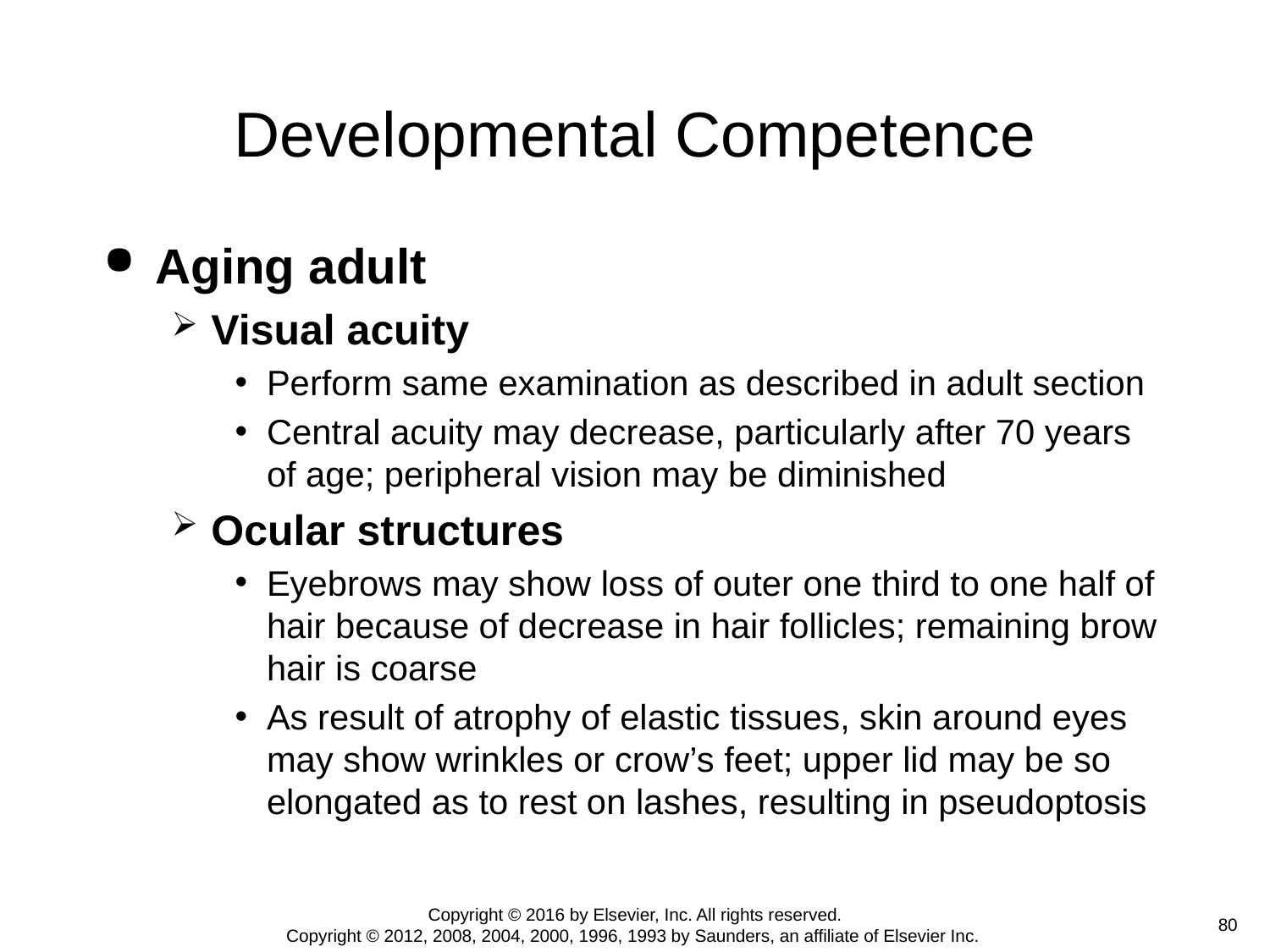

# Developmental Competence
Aging adult
Visual acuity
Perform same examination as described in adult section
Central acuity may decrease, particularly after 70 years of age; peripheral vision may be diminished
Ocular structures
Eyebrows may show loss of outer one third to one half of hair because of decrease in hair follicles; remaining brow hair is coarse
As result of atrophy of elastic tissues, skin around eyes may show wrinkles or crow’s feet; upper lid may be so elongated as to rest on lashes, resulting in pseudoptosis
Copyright © 2016 by Elsevier, Inc. All rights reserved.
Copyright © 2012, 2008, 2004, 2000, 1996, 1993 by Saunders, an affiliate of Elsevier Inc.
 80